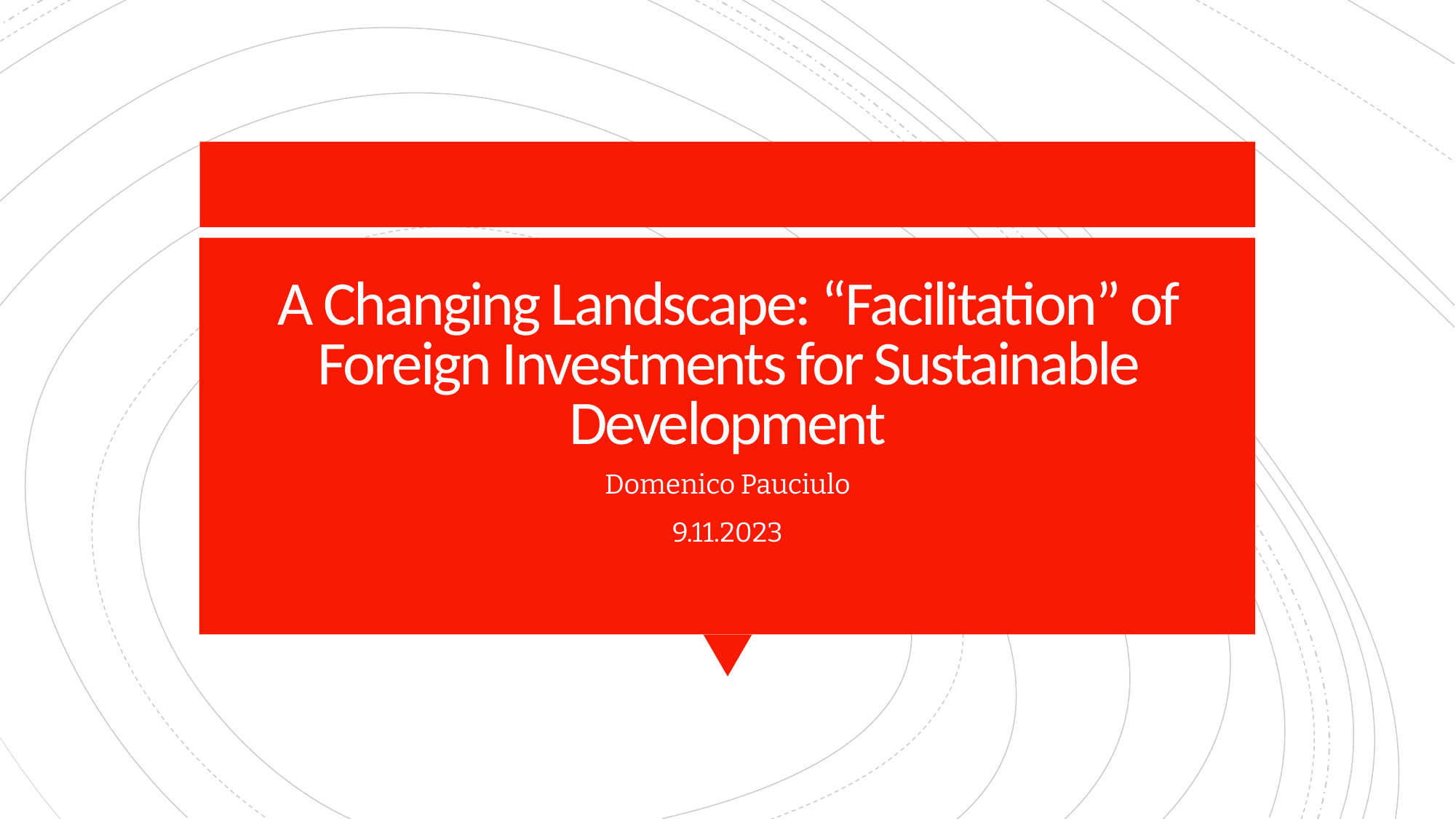

# A Changing Landscape: “Facilitation” of Foreign Investments for Sustainable Development
Domenico Pauciulo
9.11.2023